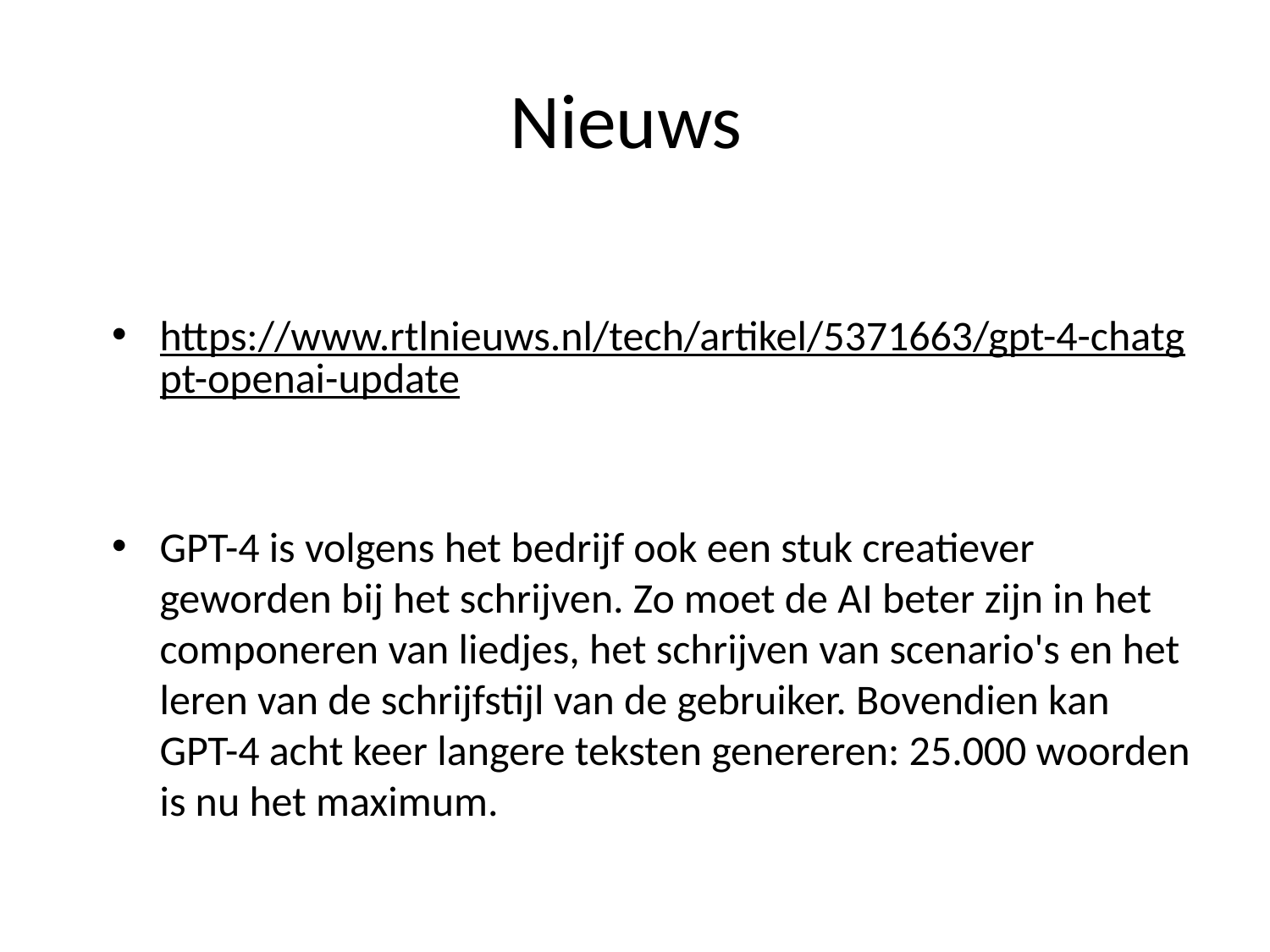

# Nieuws

https://www.rtlnieuws.nl/tech/artikel/5371663/gpt-4-chatgpt-openai-update

GPT-4 is volgens het bedrijf ook een stuk creatiever geworden bij het schrijven. Zo moet de AI beter zijn in het componeren van liedjes, het schrijven van scenario's en het leren van de schrijfstijl van de gebruiker. Bovendien kan GPT-4 acht keer langere teksten genereren: 25.000 woorden is nu het maximum.